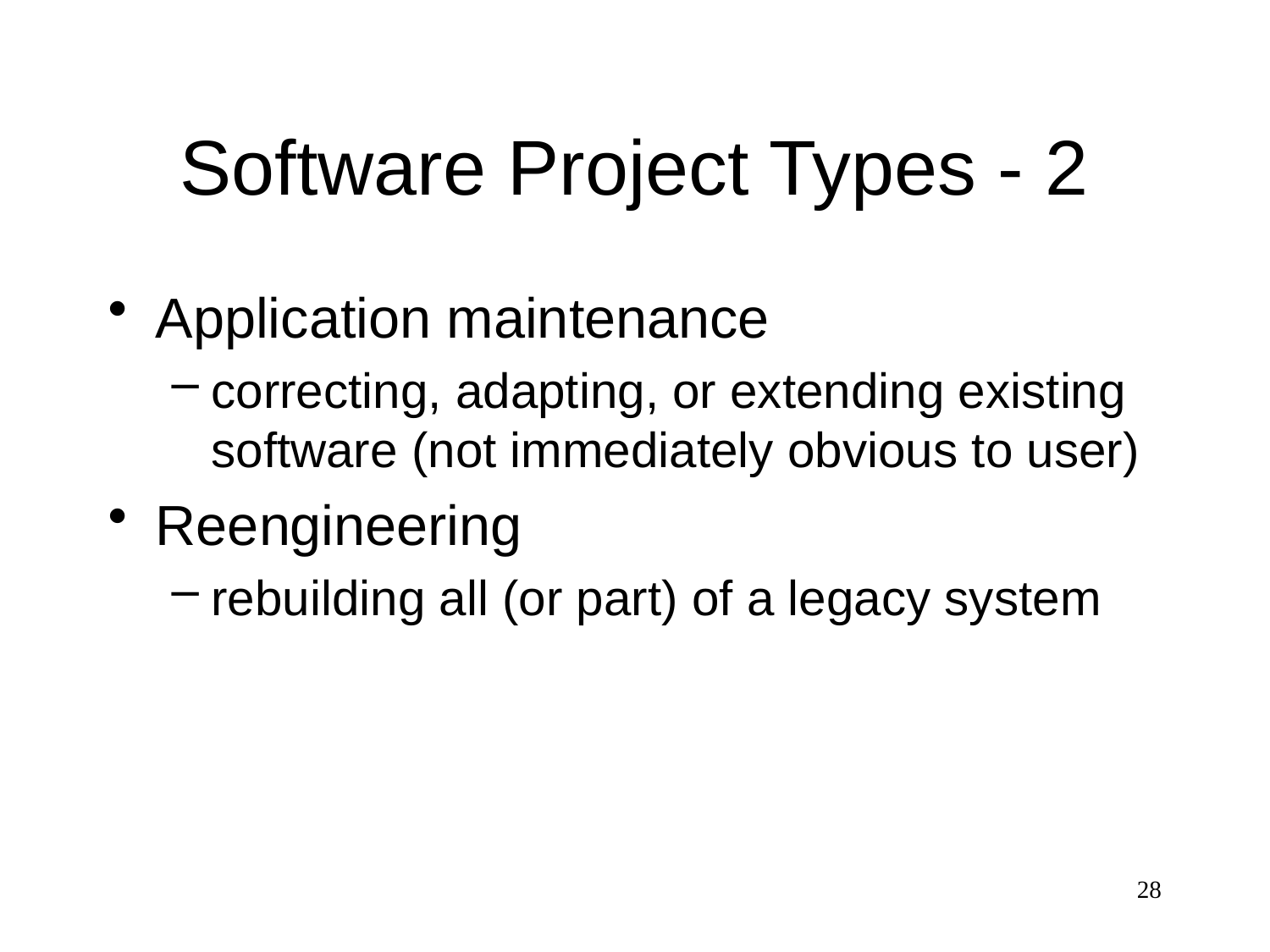

# Software Project Types - 2
Application maintenance
correcting, adapting, or extending existing software (not immediately obvious to user)
Reengineering
rebuilding all (or part) of a legacy system
28